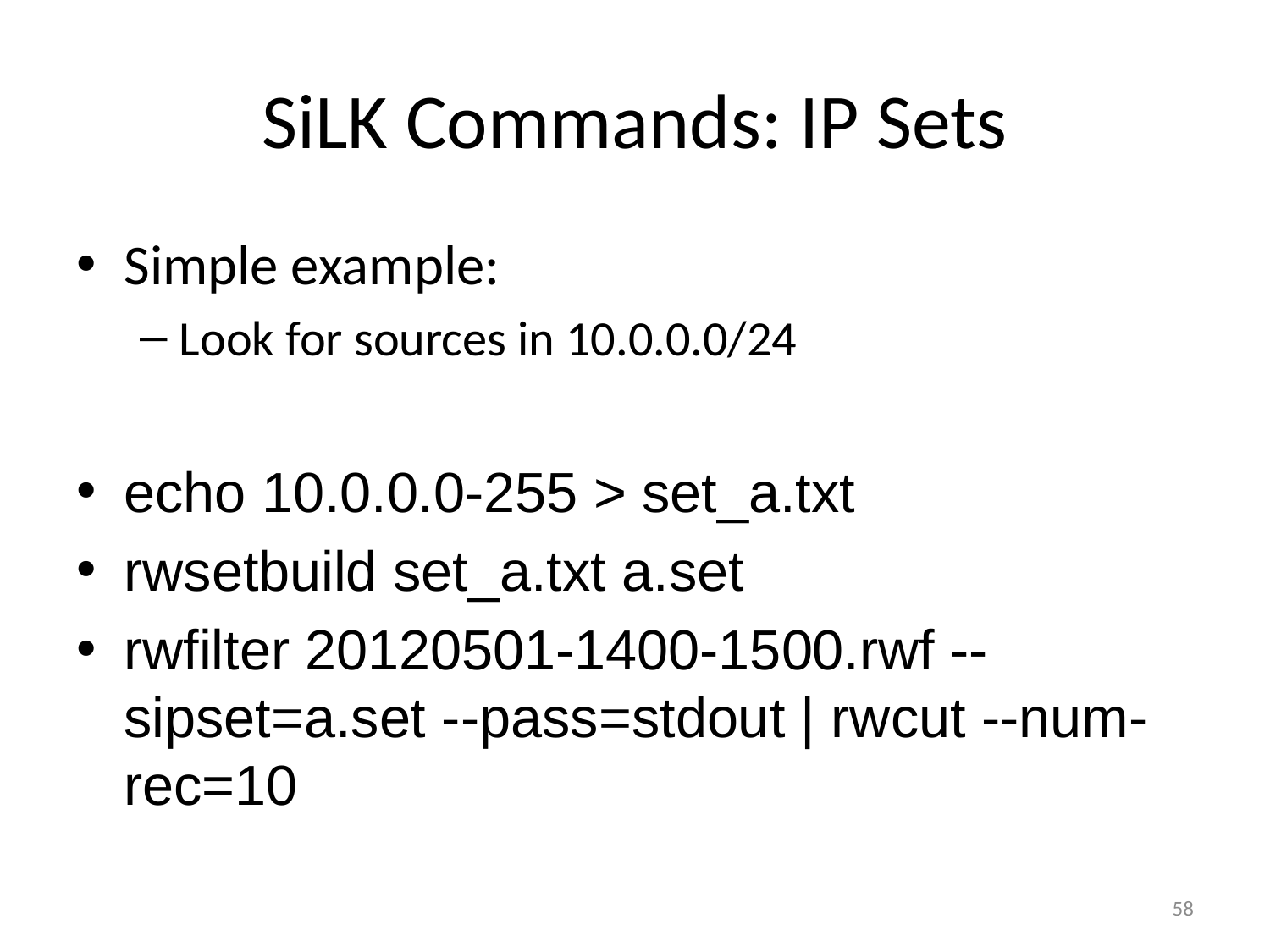

# SiLK Commands: IP Sets
Simple example:
Look for sources in 10.0.0.0/24

echo 10.0.0.0-255 > set_a.txt
rwsetbuild set_a.txt a.set
rwfilter 20120501-1400-1500.rwf --sipset=a.set --pass=stdout | rwcut --num-rec=10
58